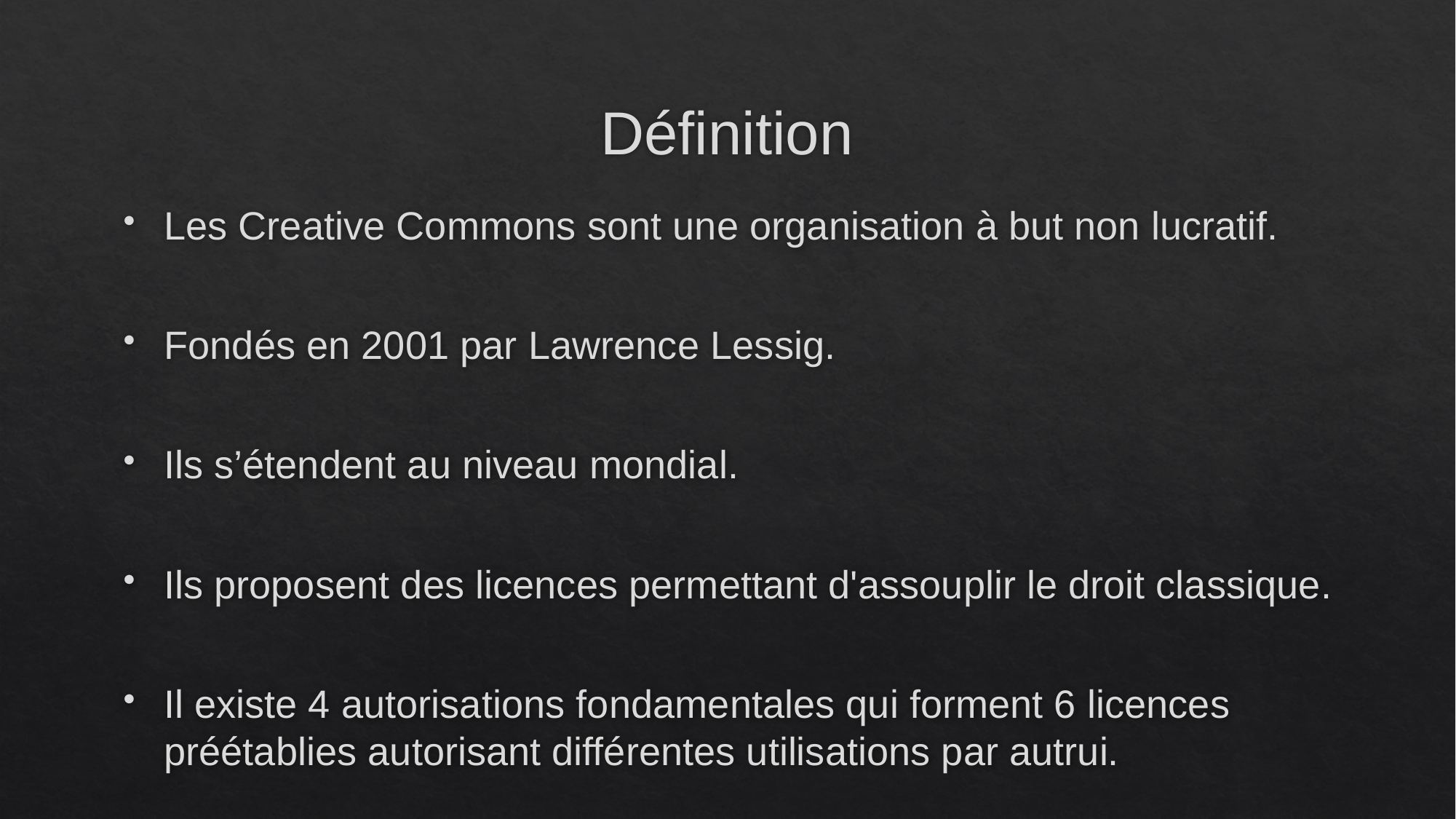

# Définition
Les Creative Commons sont une organisation à but non lucratif.

Fondés en 2001 par Lawrence Lessig.

Ils s’étendent au niveau mondial.

Ils proposent des licences permettant d'assouplir le droit classique.

Il existe 4 autorisations fondamentales qui forment 6 licences préétablies autorisant différentes utilisations par autrui.